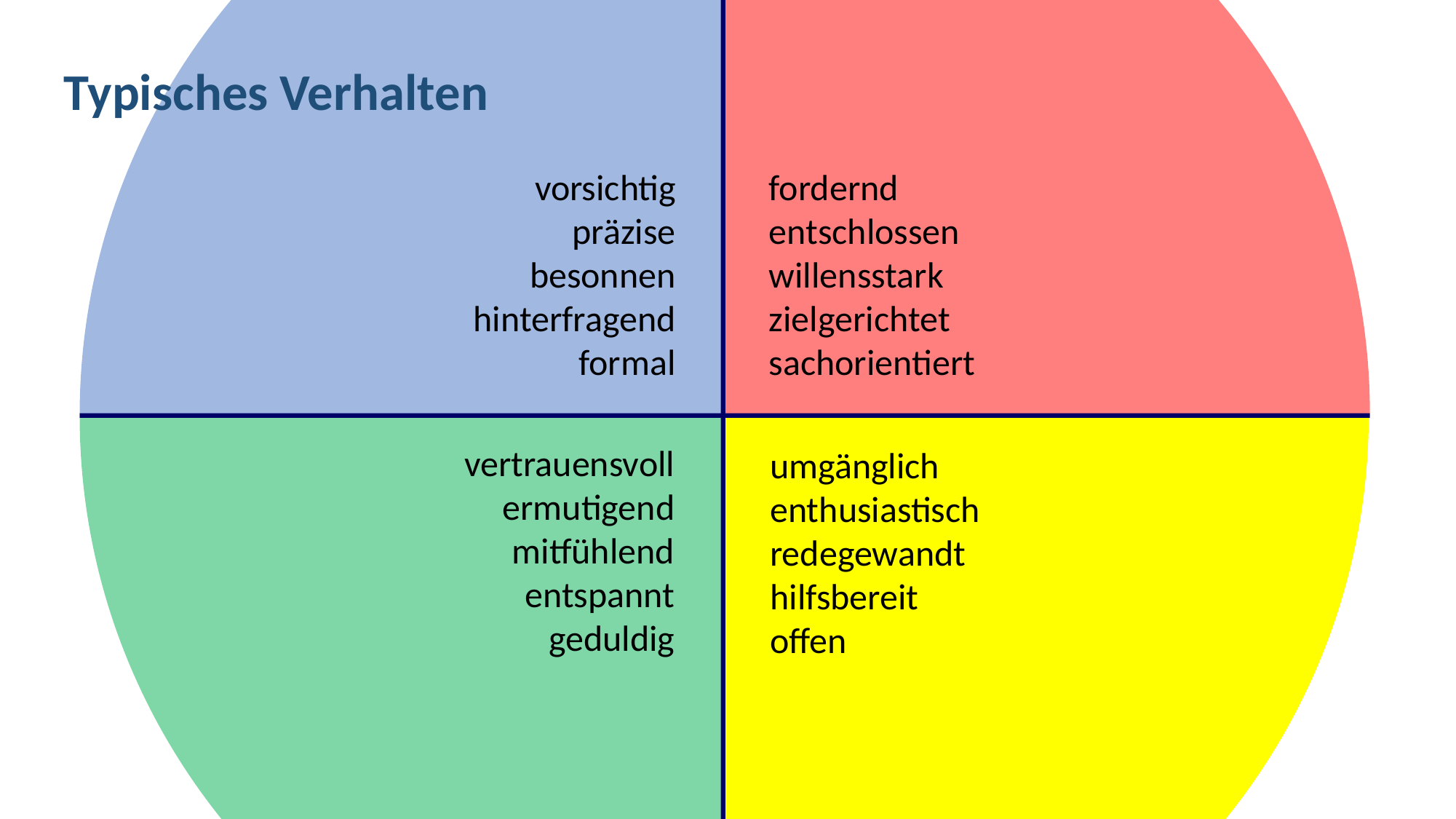

Typisches Verhalten
vorsichtig
präzise
besonnen
hinterfragend
formal
fordernd
entschlossen
willensstark
zielgerichtet
sachorientiert

vertrauensvoll
ermutigend
mitfühlend
entspannt
geduldig
umgänglich
enthusiastisch
redegewandt
hilfsbereit
offen